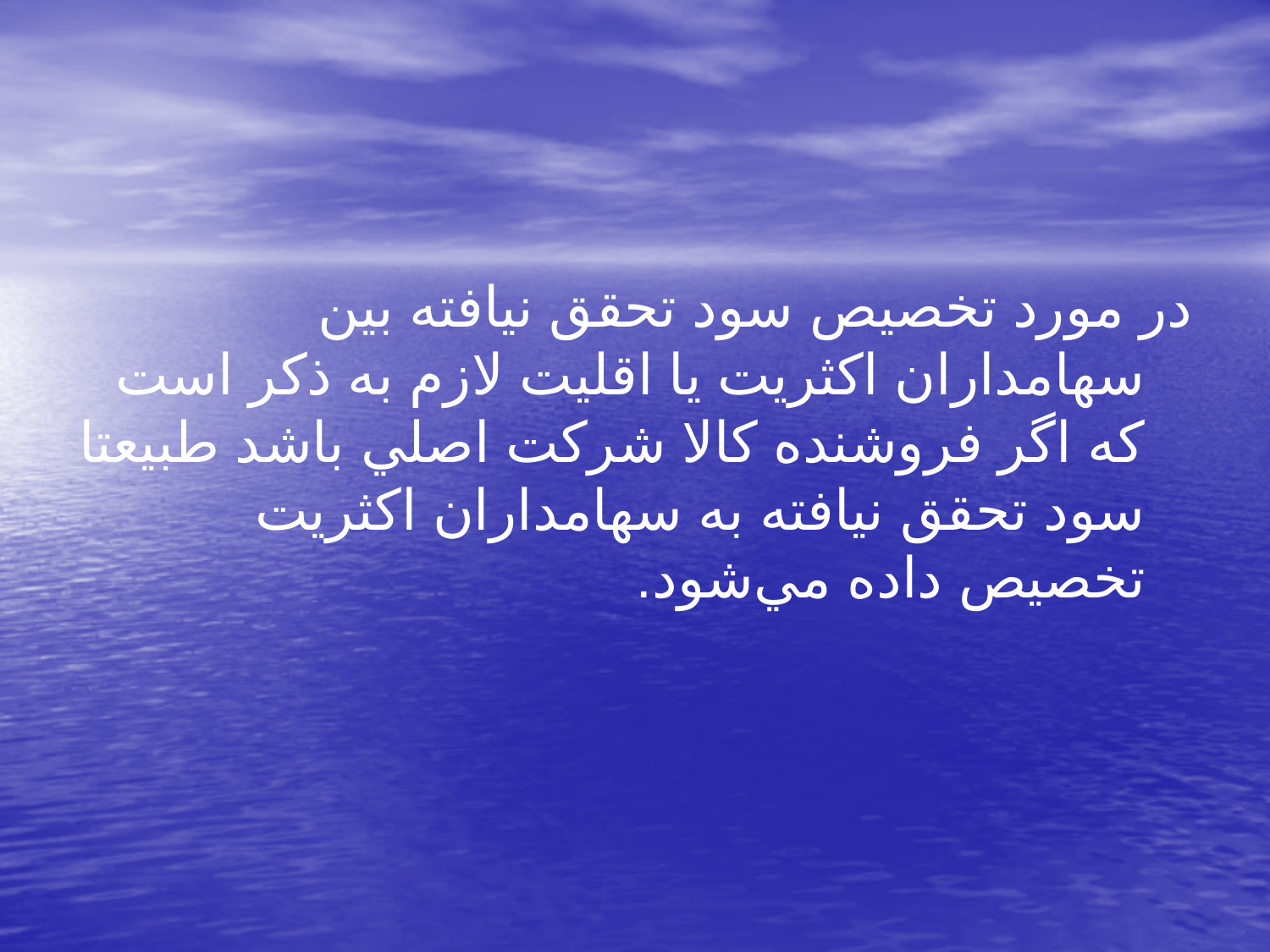

در مورد تخصيص سود تحقق نيافته بين سهامداران اكثريت يا اقليت لازم به ذكر است كه اگر فروشنده كالا شركت اصلي باشد طبيعتا سود تحقق نيافته به سهامداران اكثريت تخصيص داده مي‌شود.